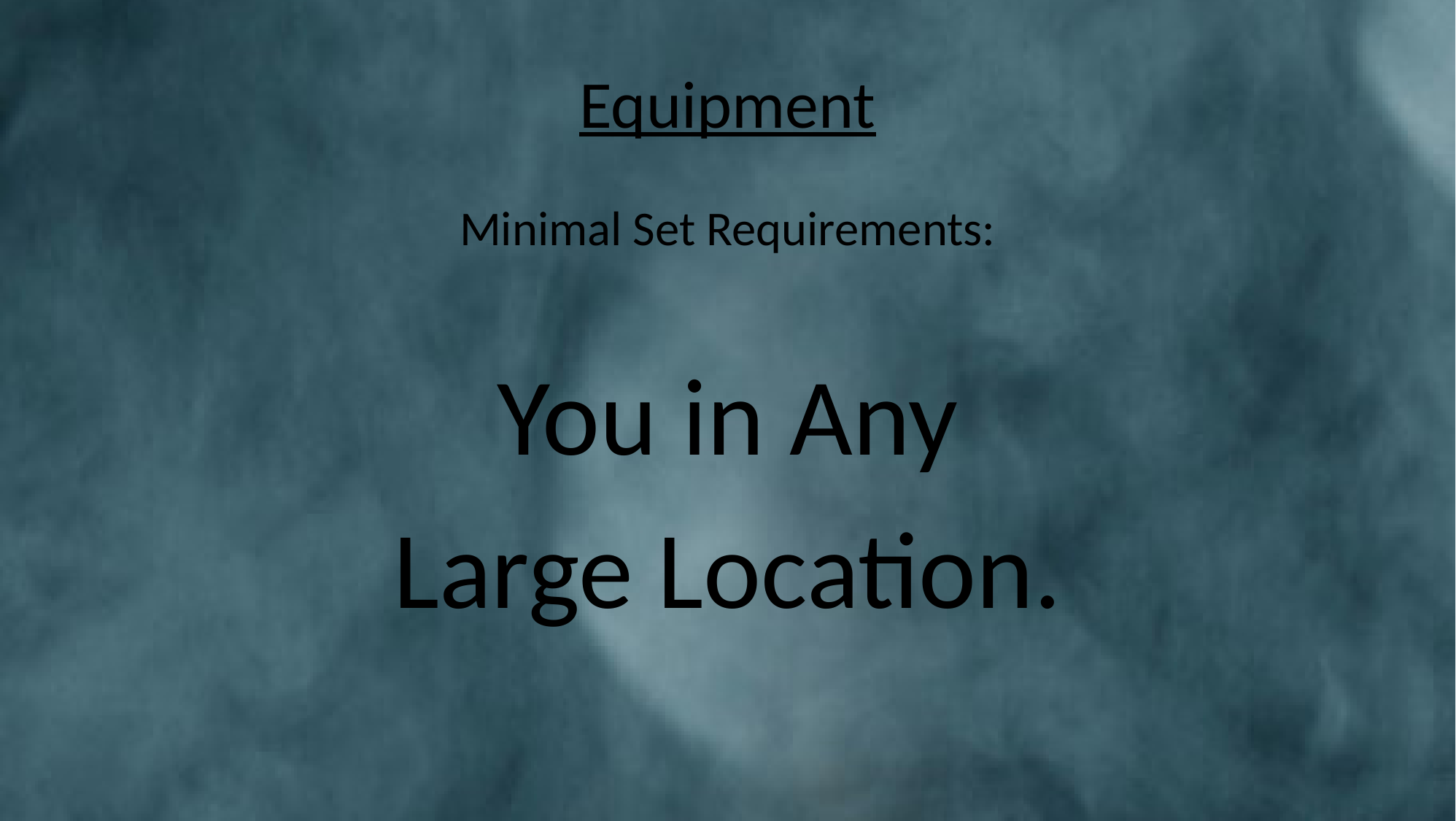

# Equipment
Minimal Set Requirements:

You in Any
Large Location.